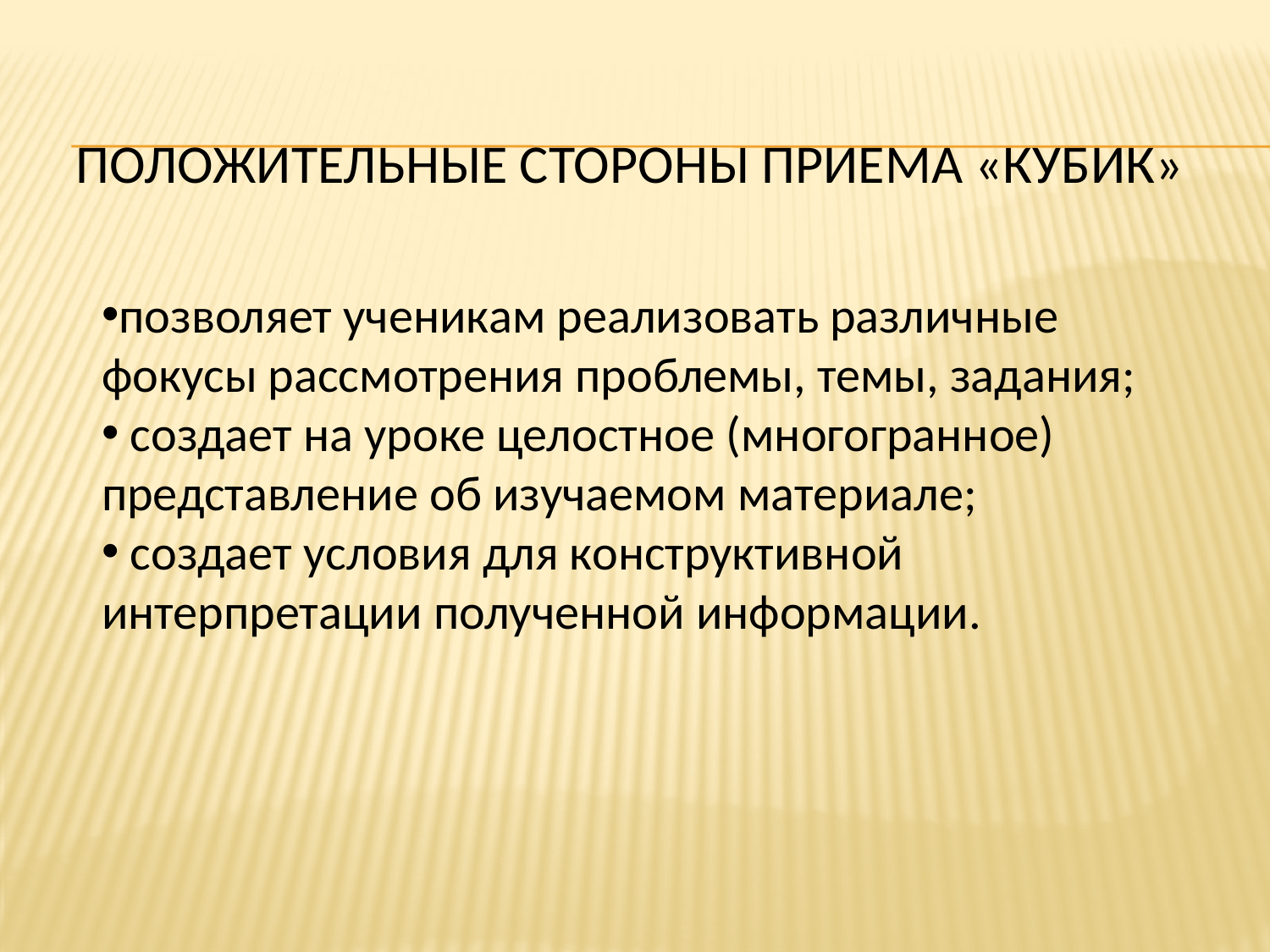

# Положительные стороны приема «Кубик»

позволяет ученикам реализовать различные фокусы рассмотрения проблемы, темы, задания;
 создает на уроке целостное (многогранное) представление об изучаемом материале;
 создает условия для конструктивной интерпретации полученной информации.